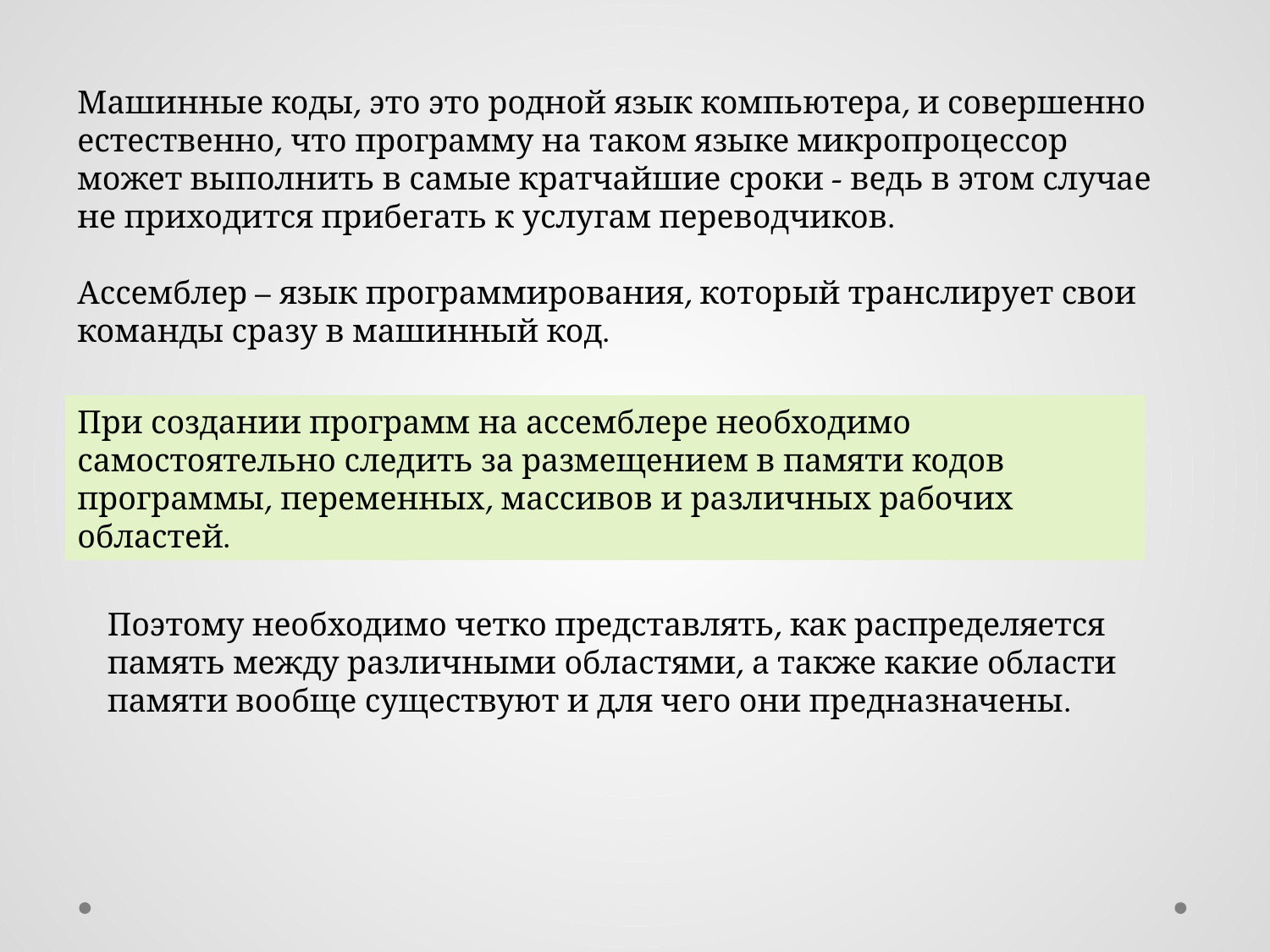

Машинные коды, это это родной язык компьютера, и совершенно естественно, что программу на таком языке микропроцессор может выполнить в самые кратчайшие сроки - ведь в этом случае не приходится прибегать к услугам переводчиков.

Ассемблер – язык программирования, который транслирует свои команды сразу в машинный код.
При создании программ на ассемблере необходимо самостоятельно следить за размещением в памяти кодов программы, переменных, массивов и различных рабочих областей.
Поэтому необходимо четко представлять, как распределяется память между различными областями, а также какие области памяти вообще существуют и для чего они предназначены.